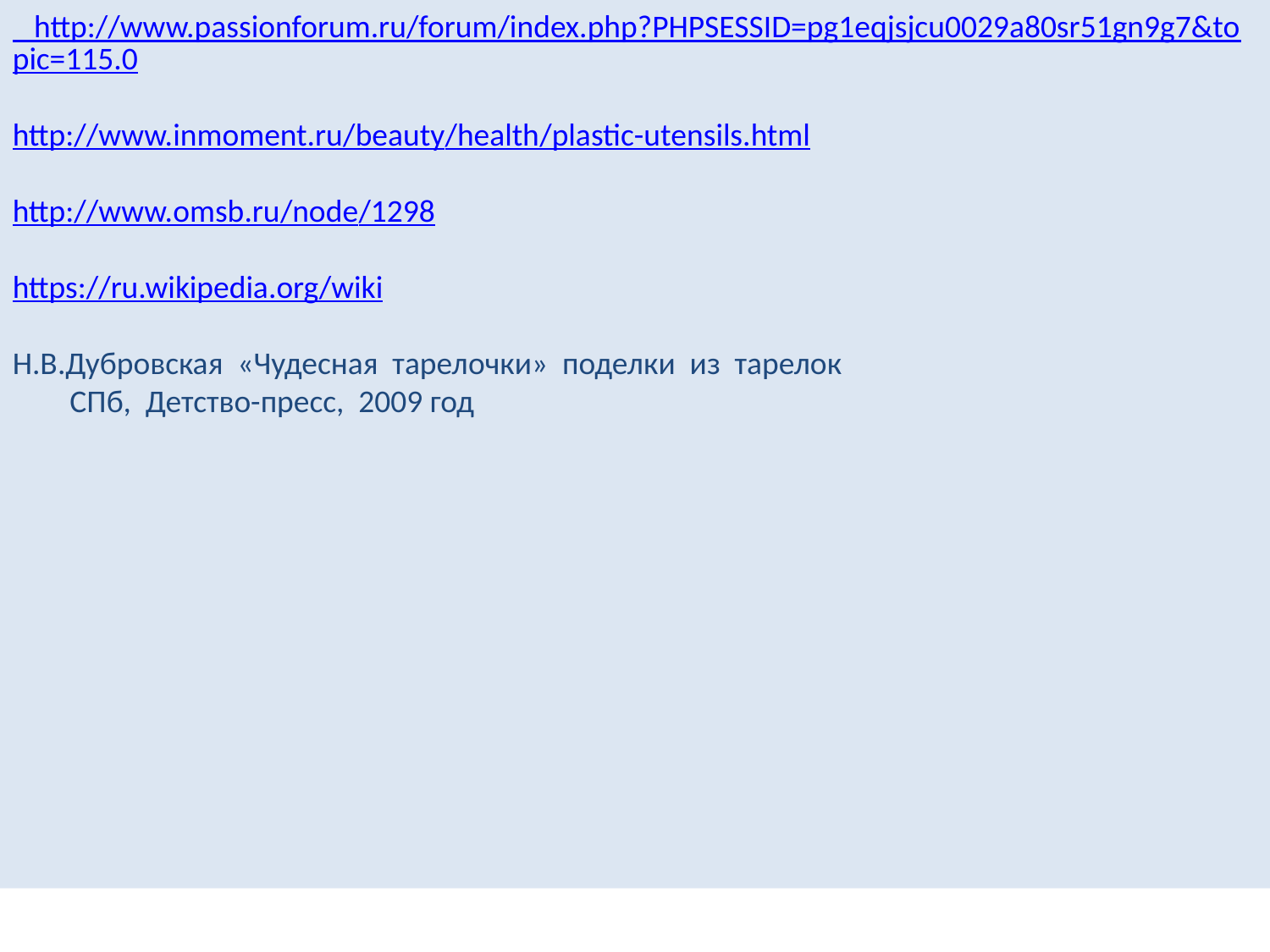

http://www.passionforum.ru/forum/index.php?PHPSESSID=pg1eqjsjcu0029a80sr51gn9g7&topic=115.0

http://www.inmoment.ru/beauty/health/plastic-utensils.html

http://www.omsb.ru/node/1298

https://ru.wikipedia.org/wiki

Н.В.Дубровская  «Чудесная  тарелочки»  поделки  из  тарелок
        СПб,  Детство-пресс,  2009 год